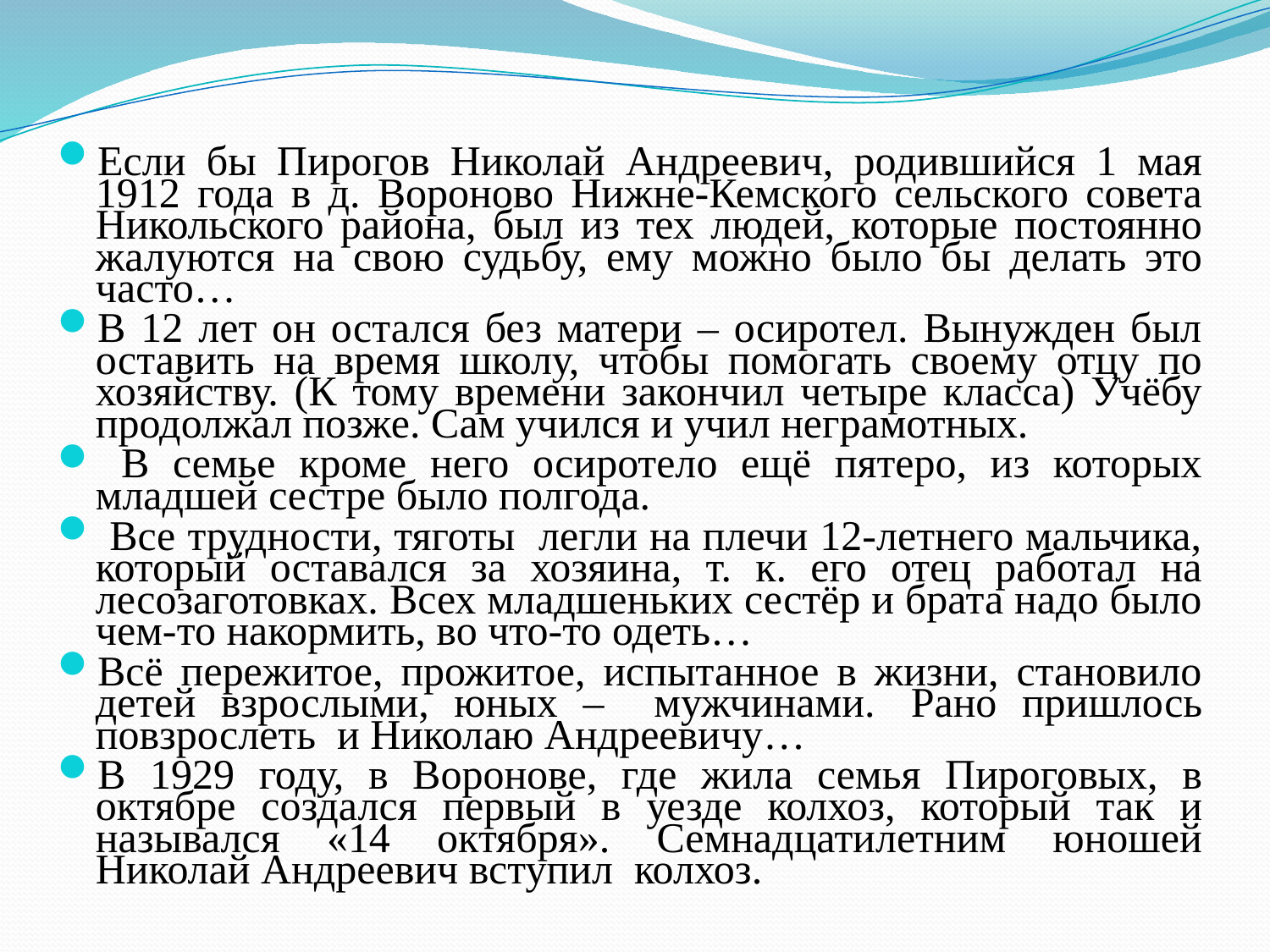

Если бы Пирогов Николай Андреевич, родившийся 1 мая 1912 года в д. Вороново Нижне-Кемского сельского совета Никольского района, был из тех людей, которые постоянно жалуются на свою судьбу, ему можно было бы делать это часто…
В 12 лет он остался без матери – осиротел. Вынужден был оставить на время школу, чтобы помогать своему отцу по хозяйству. (К тому времени закончил четыре класса) Учёбу продолжал позже. Сам учился и учил неграмотных.
 В семье кроме него осиротело ещё пятеро, из которых младшей сестре было полгода.
 Все трудности, тяготы  легли на плечи 12-летнего мальчика, который оставался за хозяина, т. к. его отец работал на лесозаготовках. Всех младшеньких сестёр и брата надо было чем-то накормить, во что-то одеть…
Всё пережитое, прожитое, испытанное в жизни, становило детей взрослыми, юных –  мужчинами. Рано пришлось повзрослеть  и Николаю Андреевичу…
В 1929 году, в Воронове, где жила семья Пироговых, в октябре создался первый в уезде колхоз, который так и назывался «14 октября». Семнадцатилетним юношей Николай Андреевич вступил  колхоз.